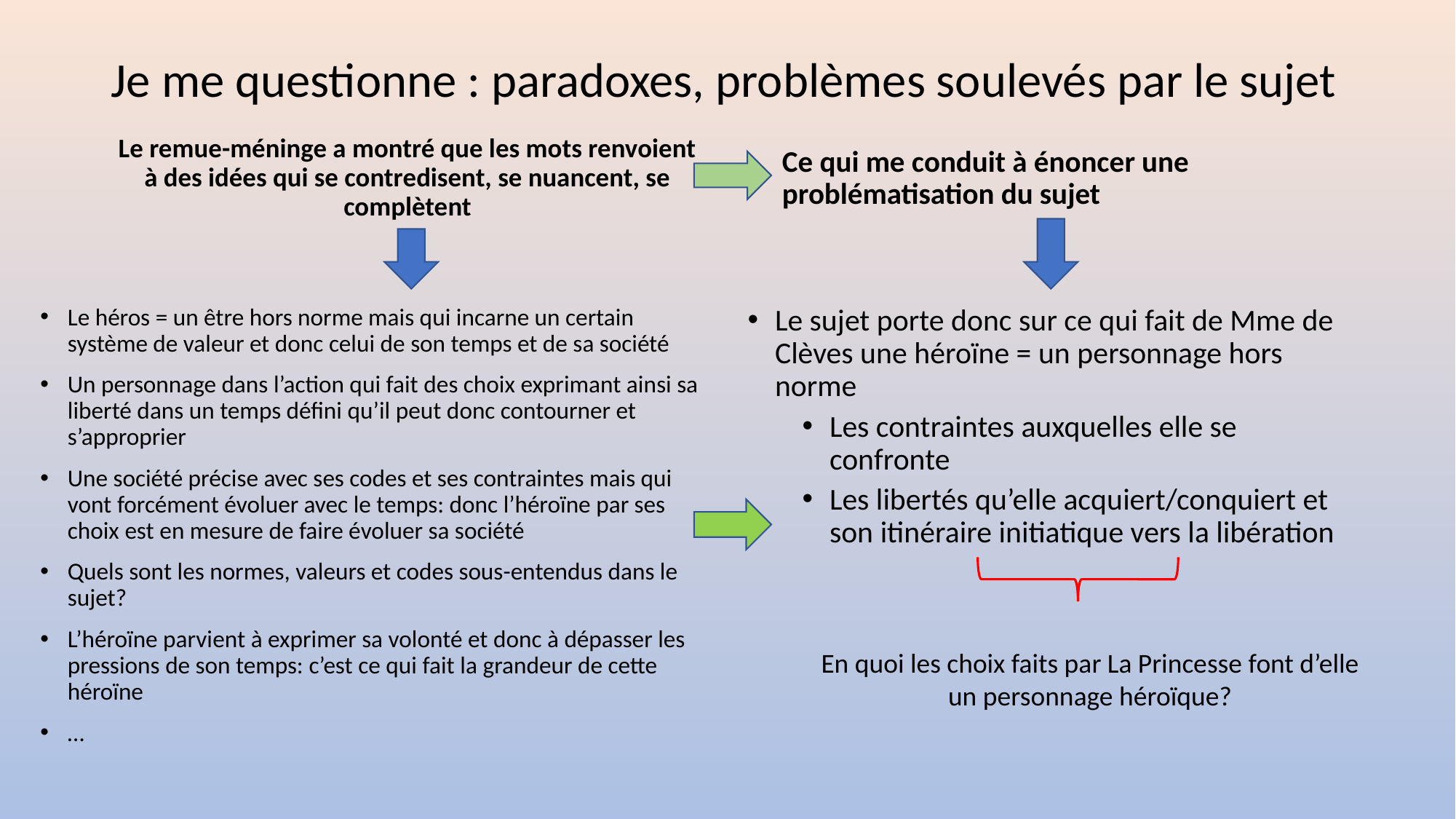

# Je me questionne : paradoxes, problèmes soulevés par le sujet
Le remue-méninge a montré que les mots renvoient à des idées qui se contredisent, se nuancent, se complètent
Ce qui me conduit à énoncer une problématisation du sujet

Le héros = un être hors norme mais qui incarne un certain système de valeur et donc celui de son temps et de sa société
Un personnage dans l’action qui fait des choix exprimant ainsi sa liberté dans un temps défini qu’il peut donc contourner et s’approprier
Une société précise avec ses codes et ses contraintes mais qui vont forcément évoluer avec le temps: donc l’héroïne par ses choix est en mesure de faire évoluer sa société
Quels sont les normes, valeurs et codes sous-entendus dans le sujet?
L’héroïne parvient à exprimer sa volonté et donc à dépasser les pressions de son temps: c’est ce qui fait la grandeur de cette héroïne
…
Le sujet porte donc sur ce qui fait de Mme de Clèves une héroïne = un personnage hors norme
Les contraintes auxquelles elle se confronte
Les libertés qu’elle acquiert/conquiert et son itinéraire initiatique vers la libération

En quoi les choix faits par La Princesse font d’elle un personnage héroïque?